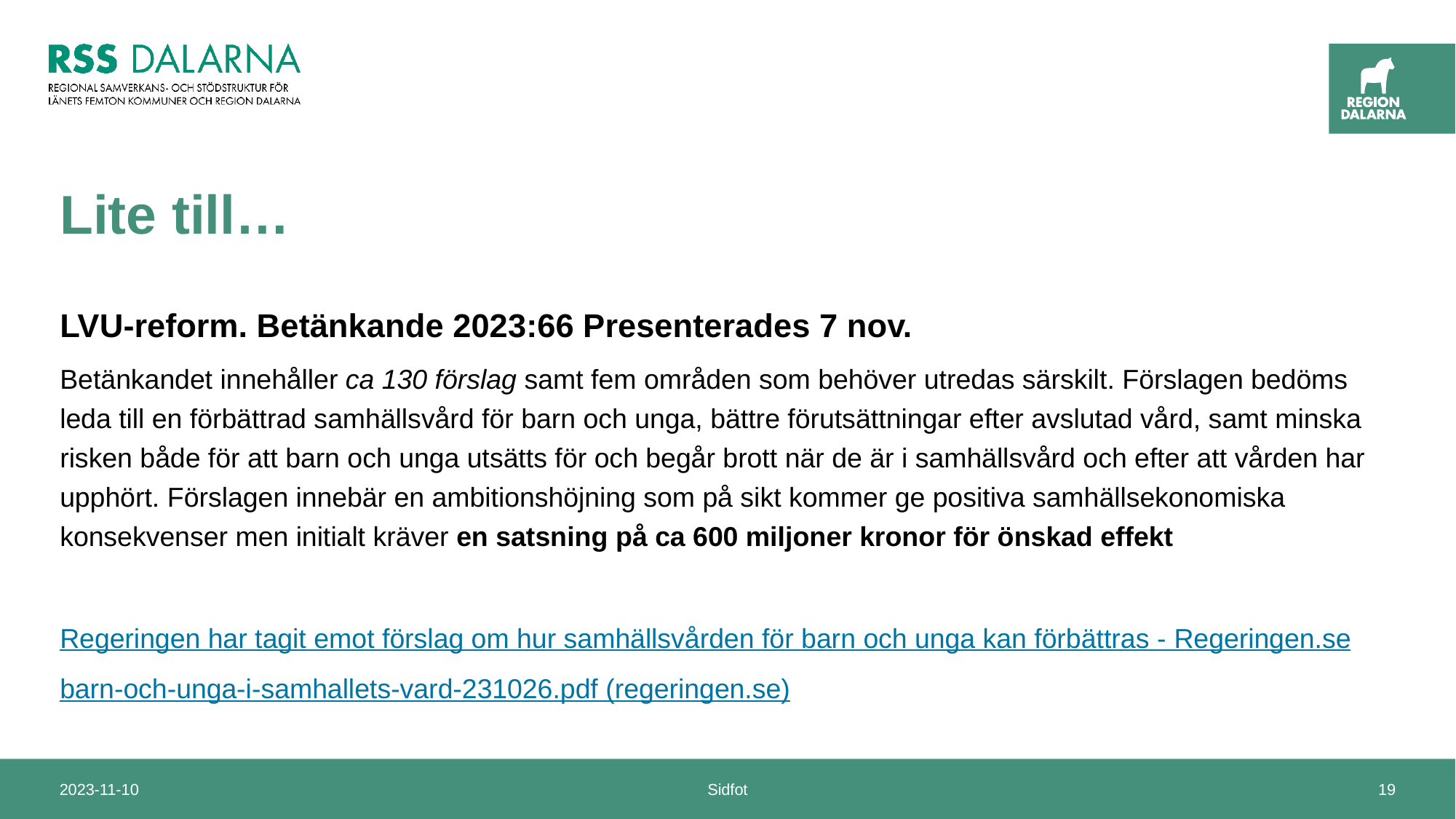

# Lite till…
LVU-reform. Betänkande 2023:66 Presenterades 7 nov.
Betänkandet innehåller ca 130 förslag samt fem områden som behöver utredas särskilt. Förslagen bedöms leda till en förbättrad samhällsvård för barn och unga, bättre förutsättningar efter avslutad vård, samt minska risken både för att barn och unga utsätts för och begår brott när de är i samhällsvård och efter att vården har upphört. Förslagen innebär en ambitionshöjning som på sikt kommer ge positiva samhällsekonomiska konsekvenser men initialt kräver en satsning på ca 600 miljoner kronor för önskad effekt

Regeringen har tagit emot förslag om hur samhällsvården för barn och unga kan förbättras - Regeringen.se
barn-och-unga-i-samhallets-vard-231026.pdf (regeringen.se)
2023-11-10
Sidfot
19